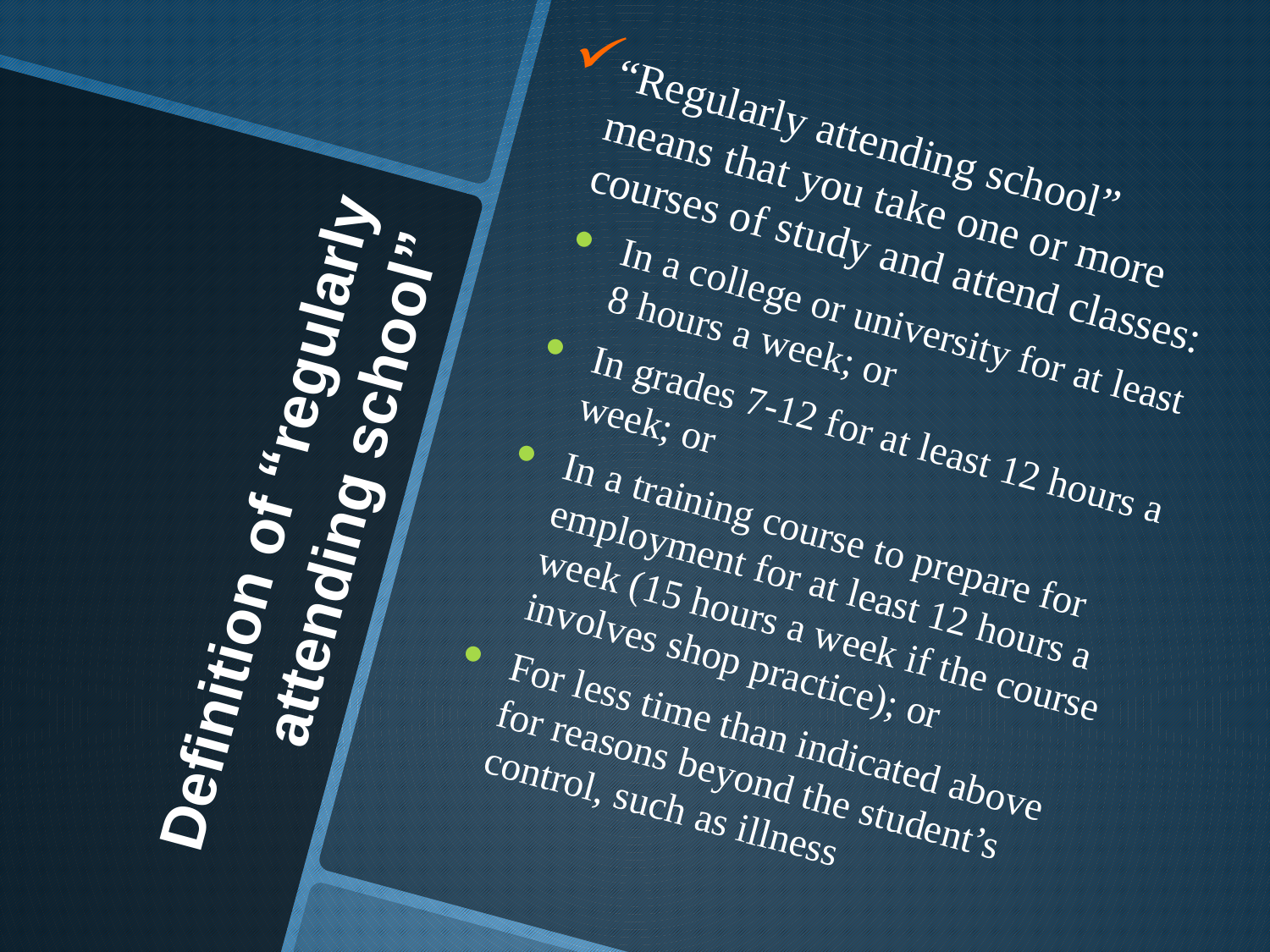

“Regularly attending school” means that you take one or more courses of study and attend classes:
In a college or university for at least 8 hours a week; or
In grades 7-12 for at least 12 hours a week; or
In a training course to prepare for employment for at least 12 hours a week (15 hours a week if the course involves shop practice); or
For less time than indicated above for reasons beyond the student’s control, such as illness
# Definition of “regularly attending school”